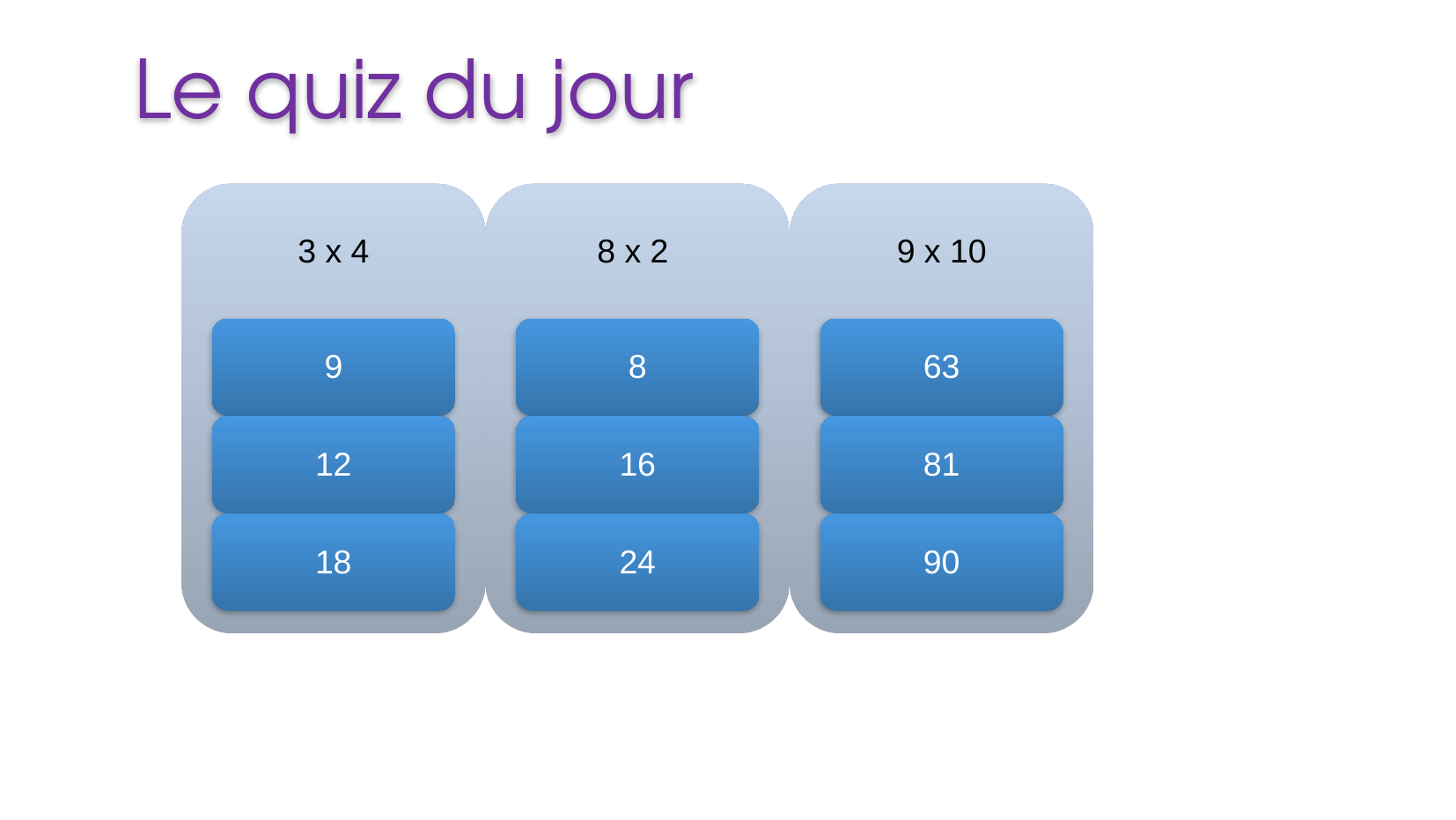

Le quiz du jour
3 x 4
9
12
8 x 2
8
16
9 x 10
63
81
18
24
90